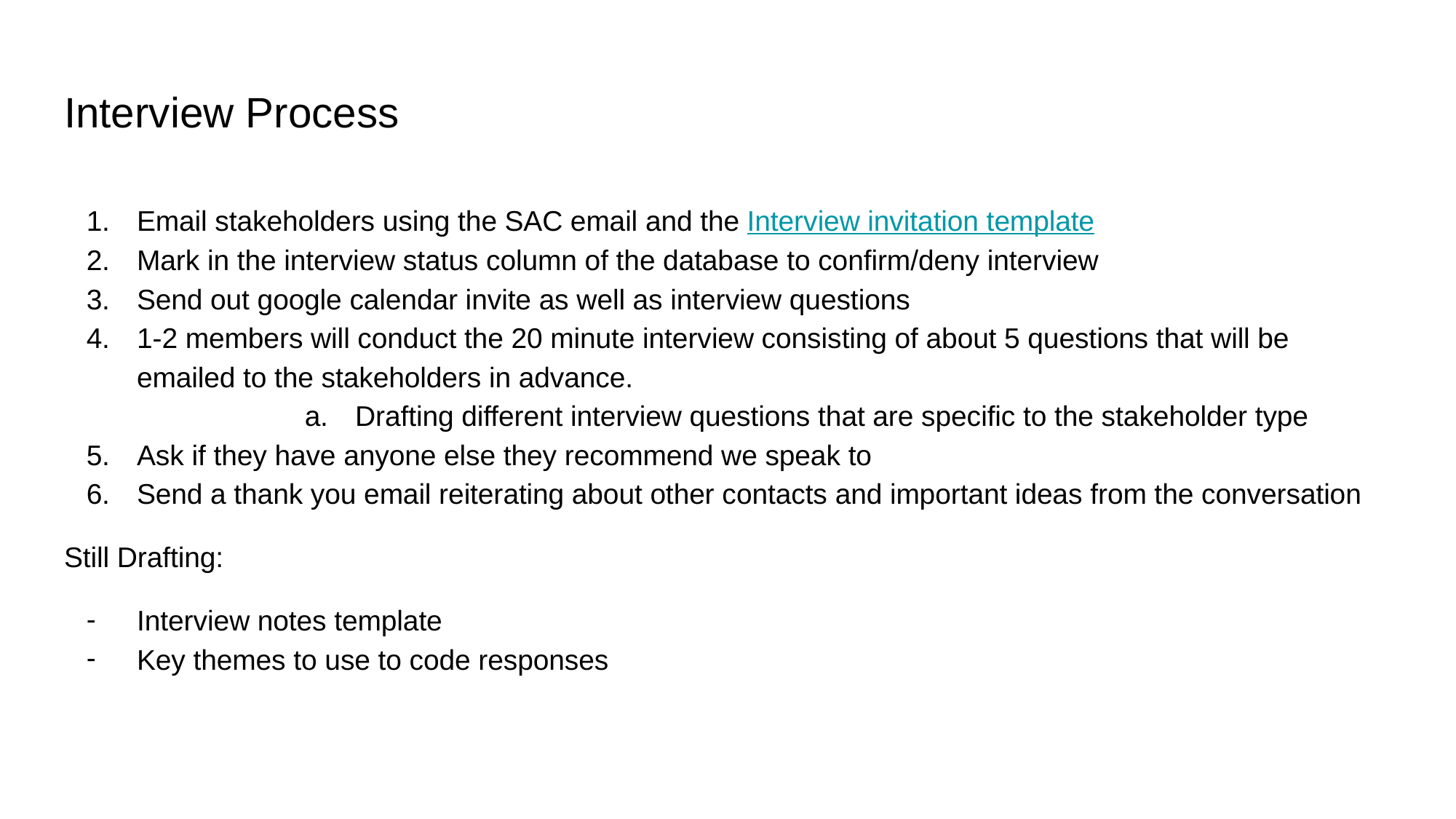

# Interview Process
Email stakeholders using the SAC email and the Interview invitation template
Mark in the interview status column of the database to confirm/deny interview
Send out google calendar invite as well as interview questions
1-2 members will conduct the 20 minute interview consisting of about 5 questions that will be emailed to the stakeholders in advance.
Drafting different interview questions that are specific to the stakeholder type
Ask if they have anyone else they recommend we speak to
Send a thank you email reiterating about other contacts and important ideas from the conversation
Still Drafting:
Interview notes template
Key themes to use to code responses